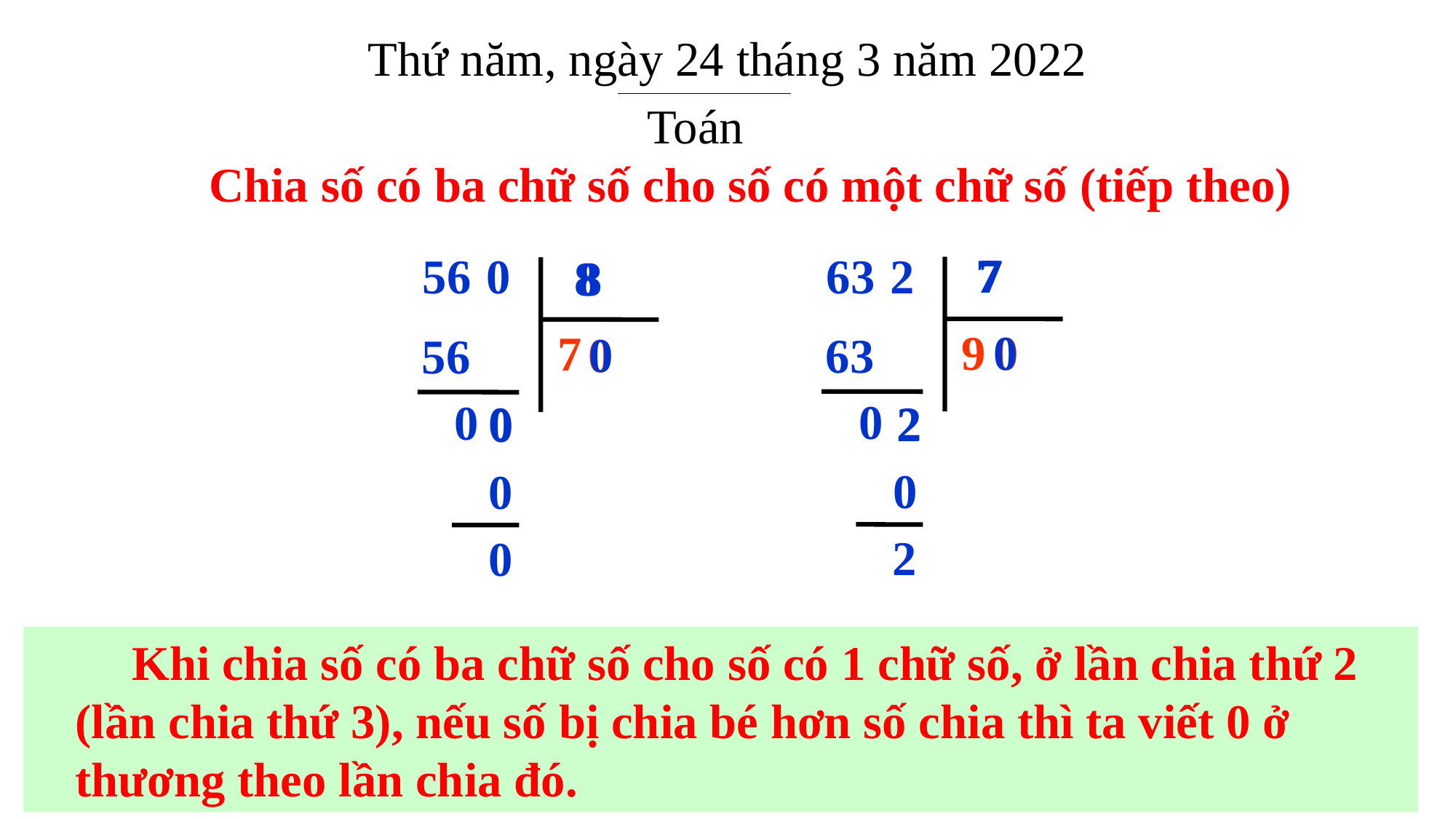

Thứ năm, ngày 24 tháng 3 năm 2022
Toán
Chia số có ba chữ số cho số có một chữ số (tiếp theo)
7
7
63
2
56
0
8
8

9
0
0
7
0
0

63

56
0
0
2
0
2
0

0
0
2
0

        Khi chia số có ba chữ số cho số có 1 chữ số, ở lần chia thứ 2 (lần chia thứ 3), nếu số bị chia bé hơn số chia thì ta viết 0 ở thương theo lần chia đó.